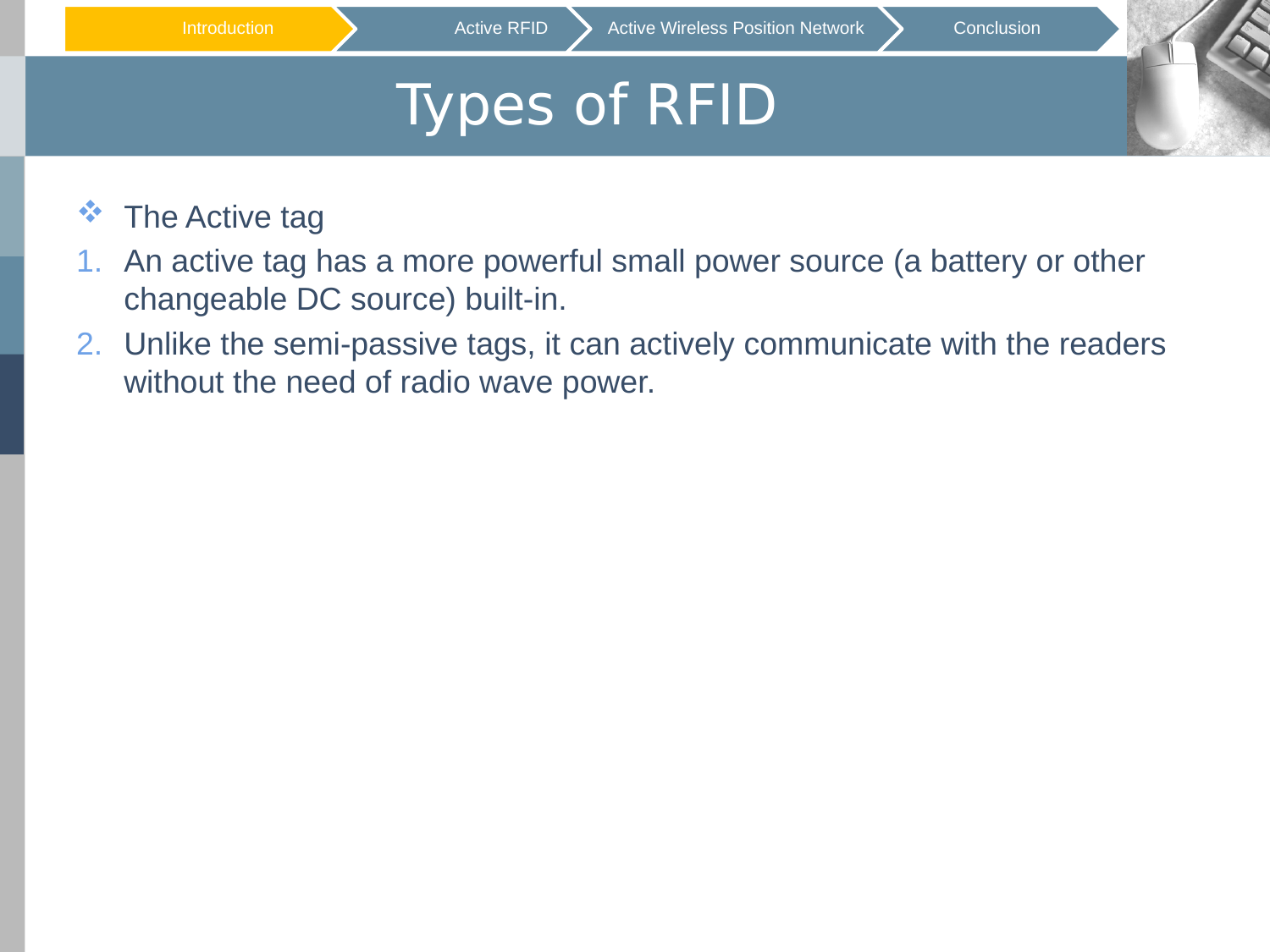

Introduction
Active RFID
Conclusion
Active Wireless Position Network
# Types of RFID
The Active tag
An active tag has a more powerful small power source (a battery or other changeable DC source) built-in.
Unlike the semi-passive tags, it can actively communicate with the readers without the need of radio wave power.